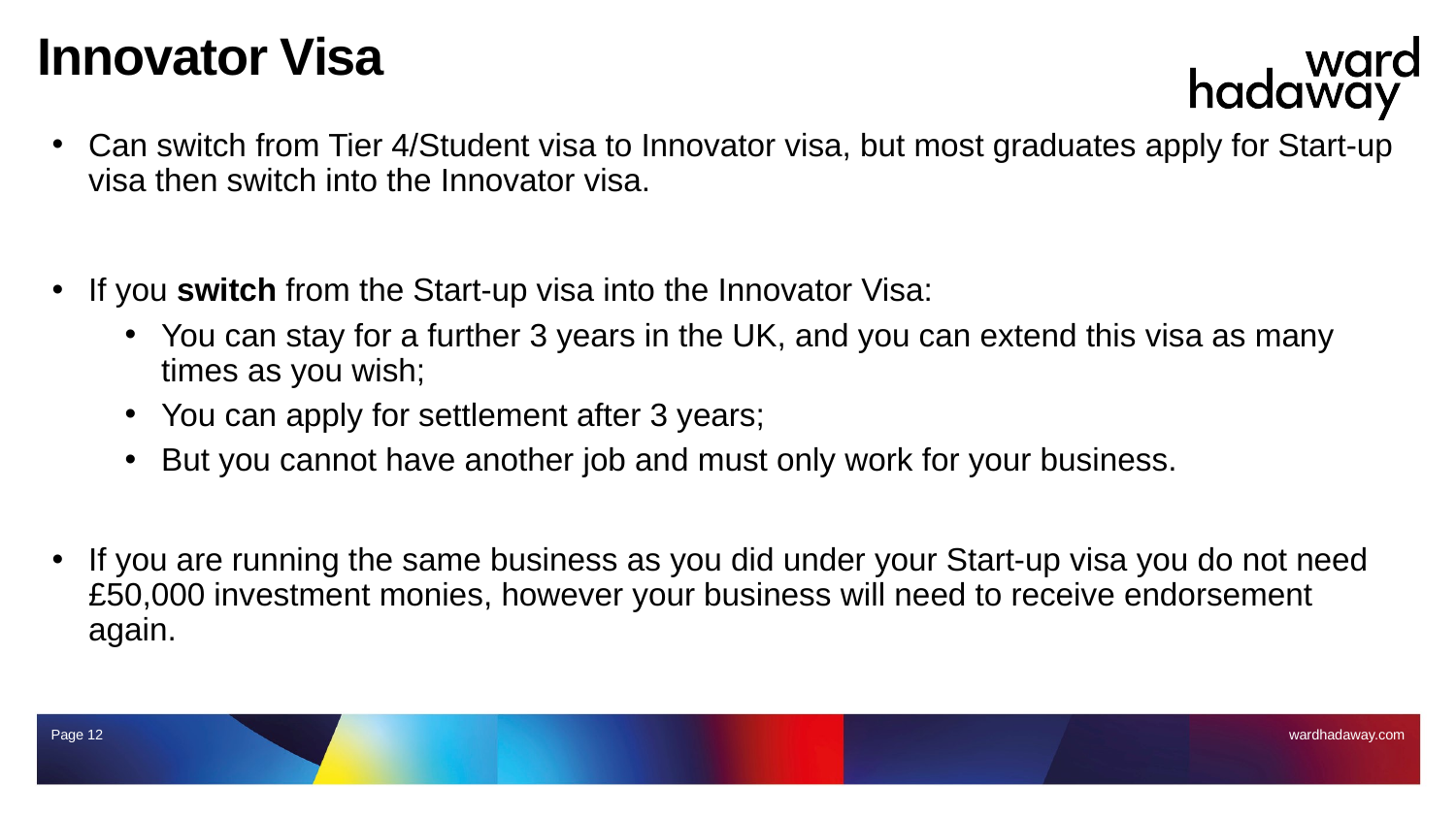

# Innovator Visa
Can switch from Tier 4/Student visa to Innovator visa, but most graduates apply for Start-up visa then switch into the Innovator visa.

If you switch from the Start-up visa into the Innovator Visa:
You can stay for a further 3 years in the UK, and you can extend this visa as many times as you wish;
You can apply for settlement after 3 years;
But you cannot have another job and must only work for your business.

If you are running the same business as you did under your Start-up visa you do not need £50,000 investment monies, however your business will need to receive endorsement again.

Page 12